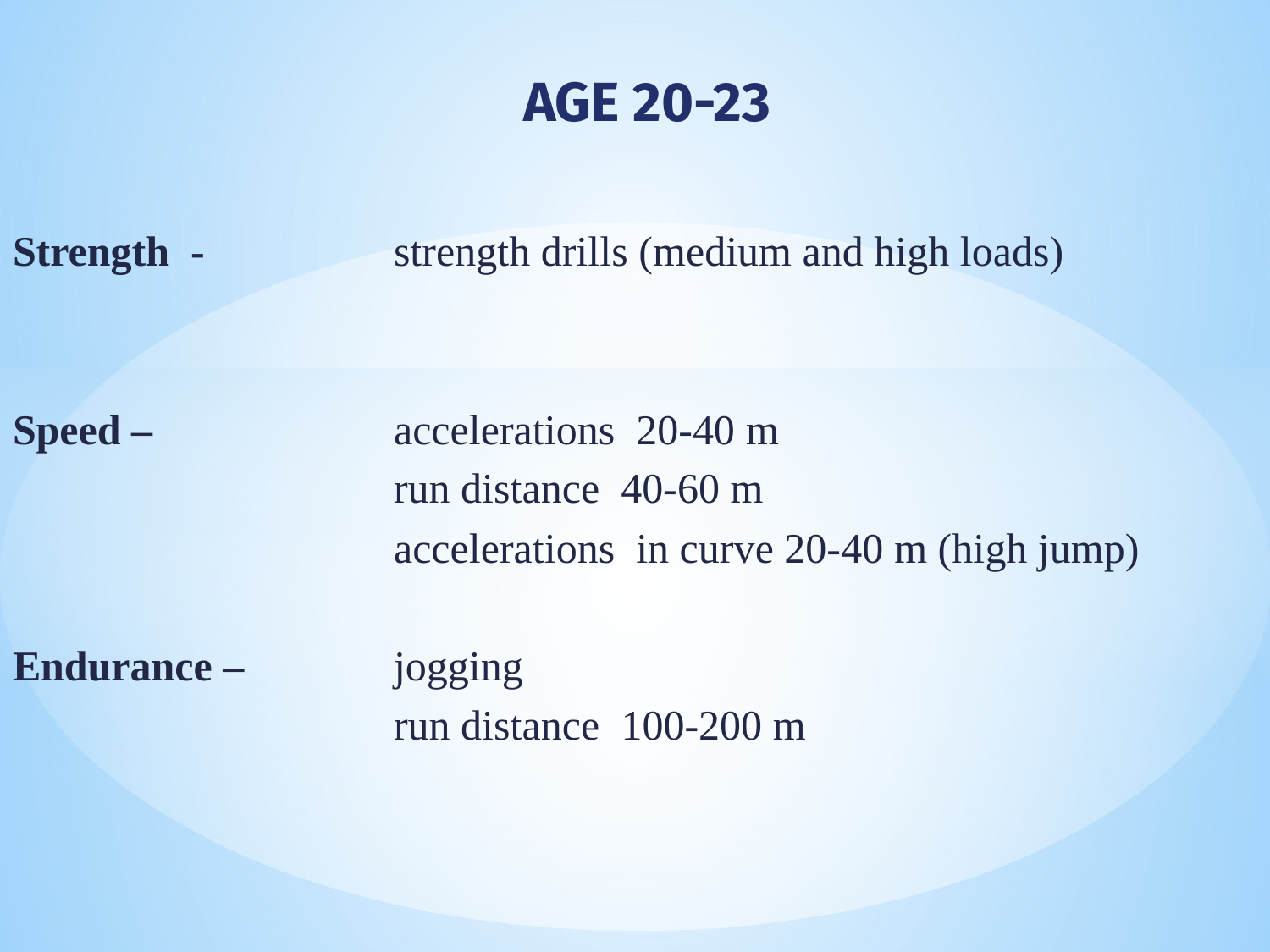

# AGE 20-23

Strength  - 		strength drills (medium and high loads)

Speed – 		accelerations  20-40 m
			run distance  40-60 m
			accelerations  in curve 20-40 m (high jump)

Endurance –  		jogging
			run distance  100-200 m